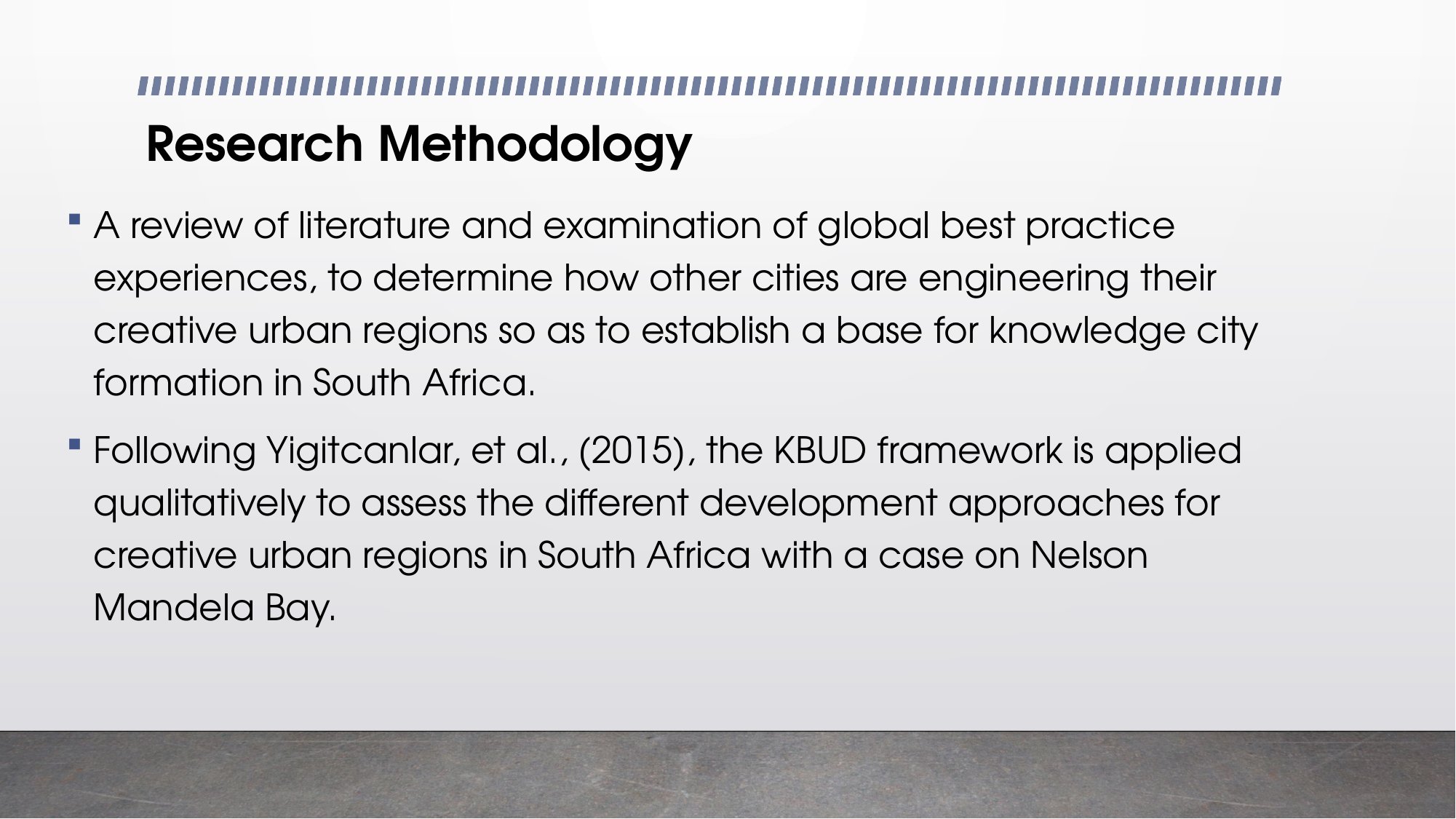

# Research Methodology
A review of literature and examination of global best practice experiences, to determine how other cities are engineering their creative urban regions so as to establish a base for knowledge city formation in South Africa.
Following Yigitcanlar, et al., (2015), the KBUD framework is applied qualitatively to assess the different development approaches for creative urban regions in South Africa with a case on Nelson Mandela Bay.